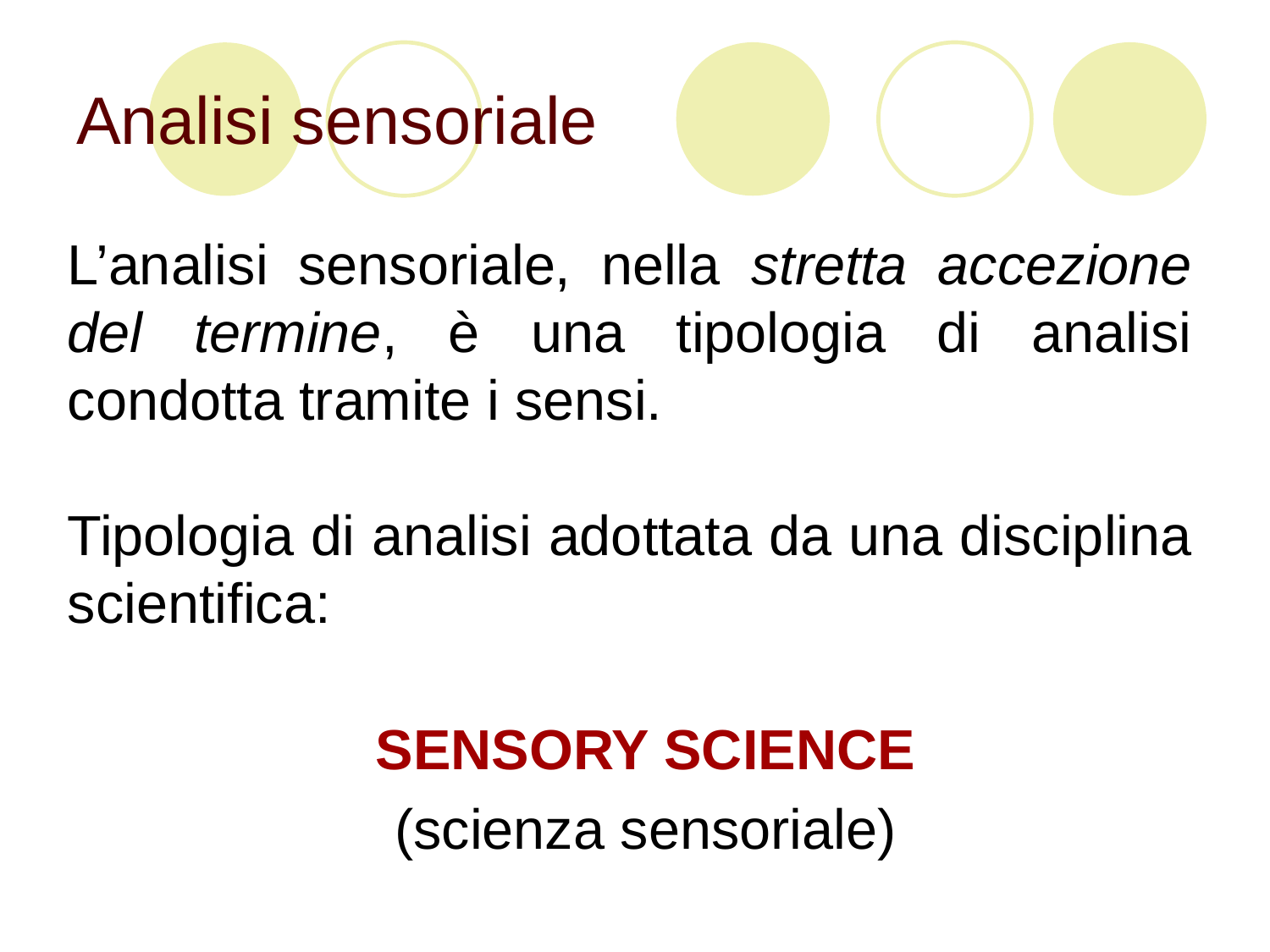

# Analisi sensoriale
L’analisi sensoriale, nella stretta accezione del termine, è una tipologia di analisi condotta tramite i sensi.

Tipologia di analisi adottata da una disciplina scientifica:

  SENSORY SCIENCE
  (scienza sensoriale)